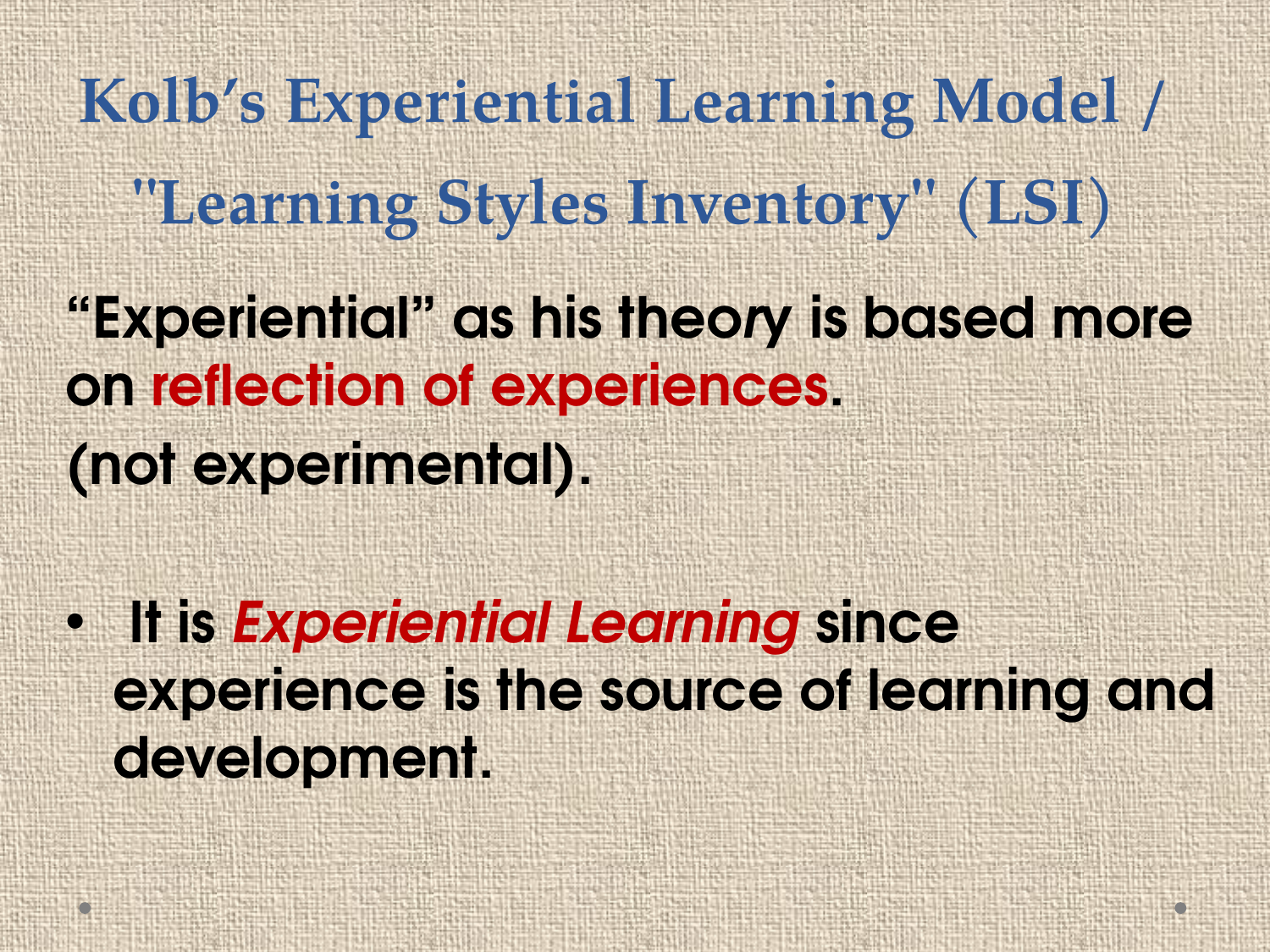

# Kolb’s Experiential Learning Model / "Learning Styles Inventory" (LSI)
“Experiential” as his theory is based more on reflection of experiences.
(not experimental).

 It is Experiential Learning since experience is the source of learning and development.